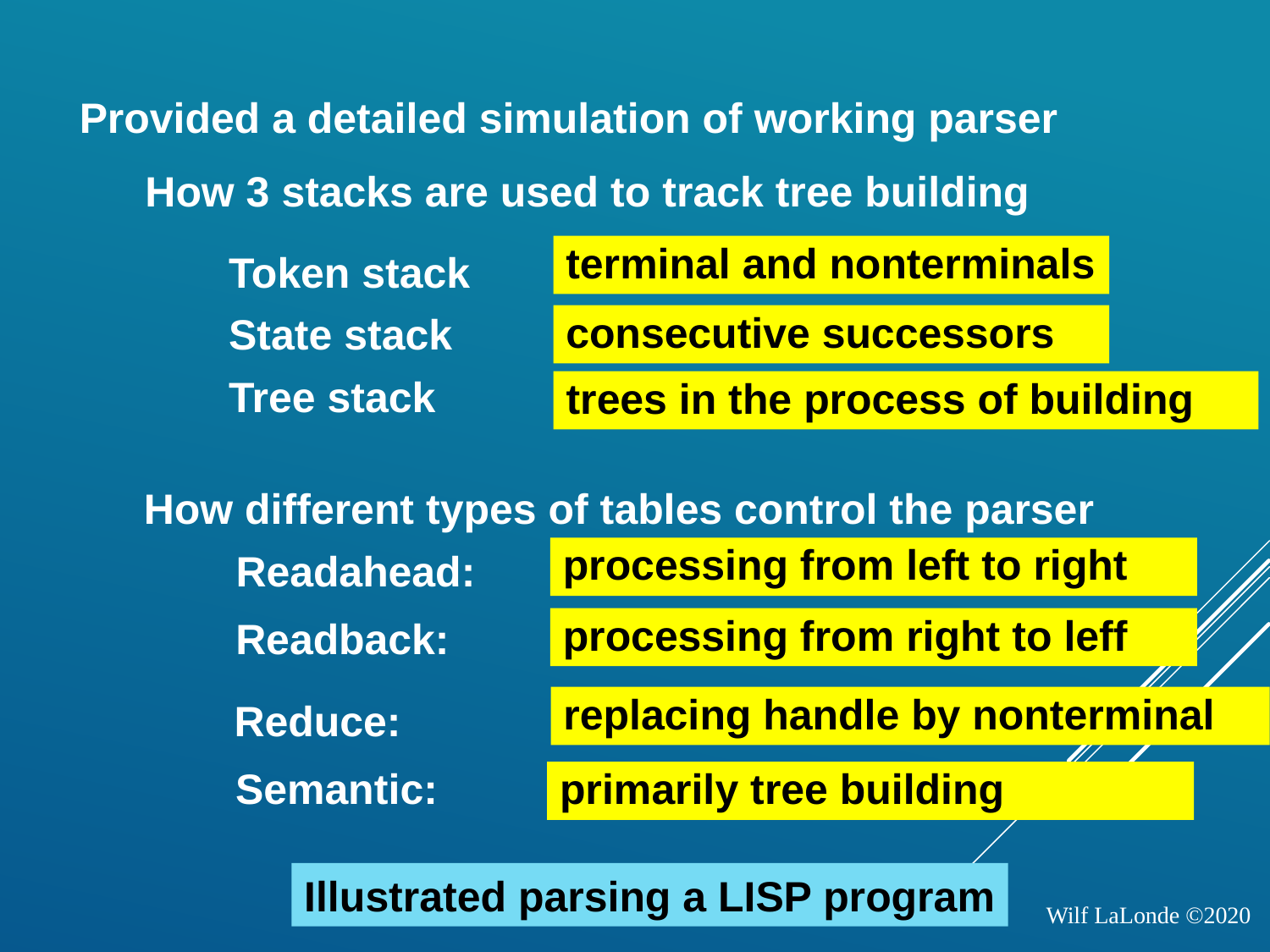

Provided a detailed simulation of working parser
How 3 stacks are used to track tree building
terminal and nonterminals
Token stack
State stack
consecutive successors
Tree stack
trees in the process of building
How different types of tables control the parser
processing from left to right
Readahead:
Readback:
processing from right to leff
replacing handle by nonterminal
Reduce:
Semantic:
primarily tree building
Illustrated parsing a LISP program